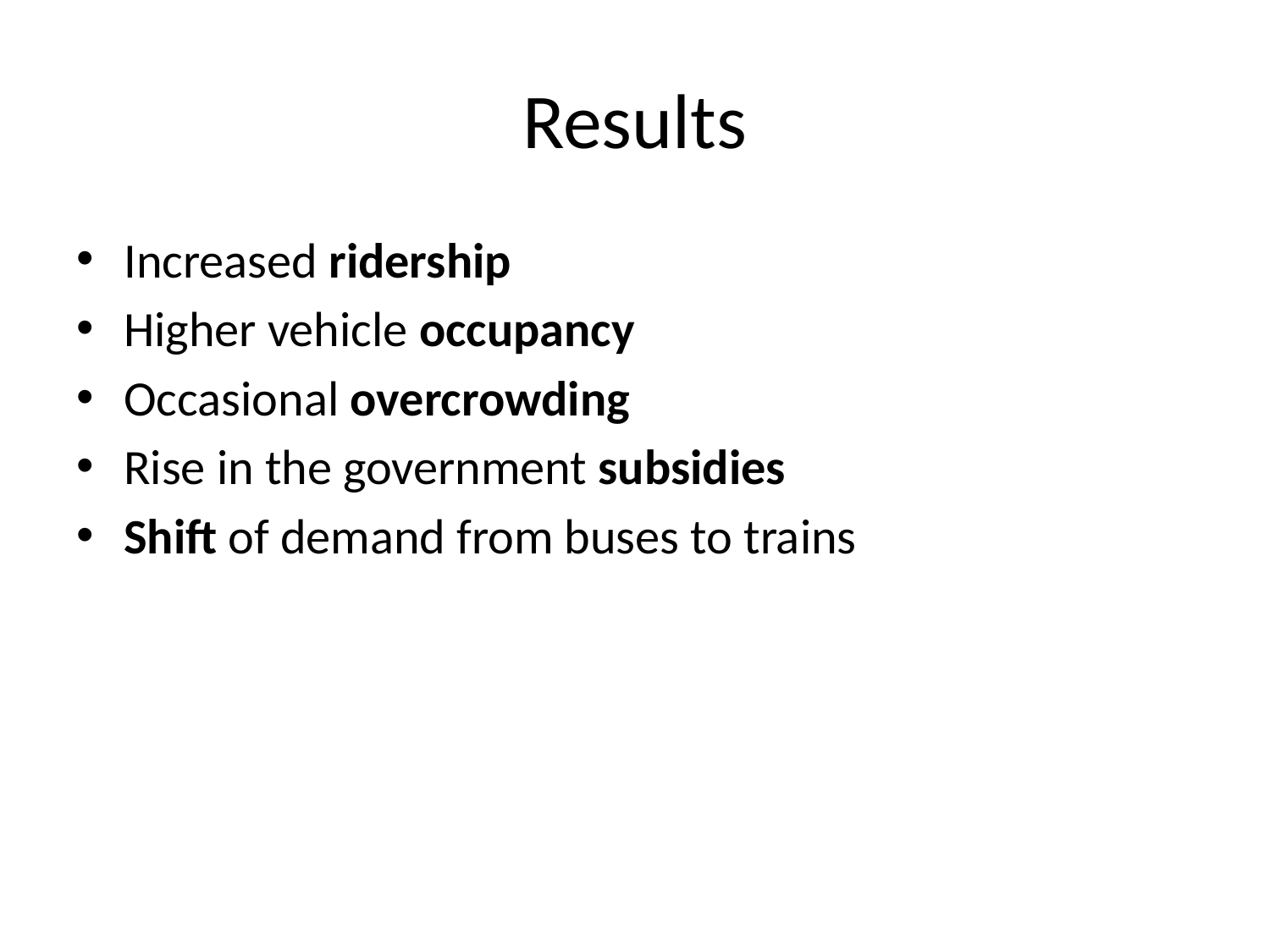

# Results
Increased ridership
Higher vehicle occupancy
Occasional overcrowding
Rise in the government subsidies
Shift of demand from buses to trains